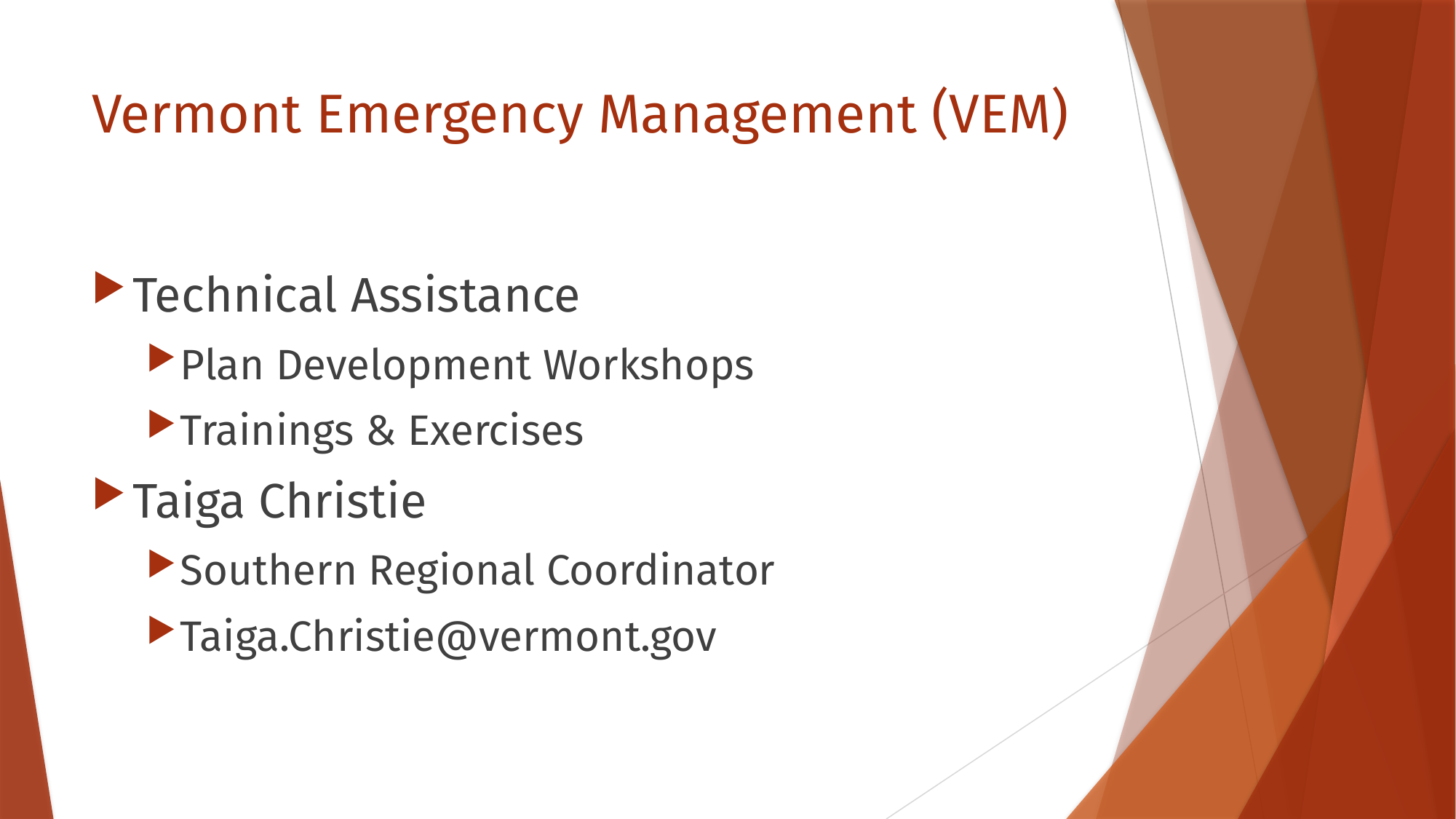

# Vermont Emergency Management (VEM)
Technical Assistance
Plan Development Workshops
Trainings & Exercises
Taiga Christie
Southern Regional Coordinator
Taiga.Christie@vermont.gov